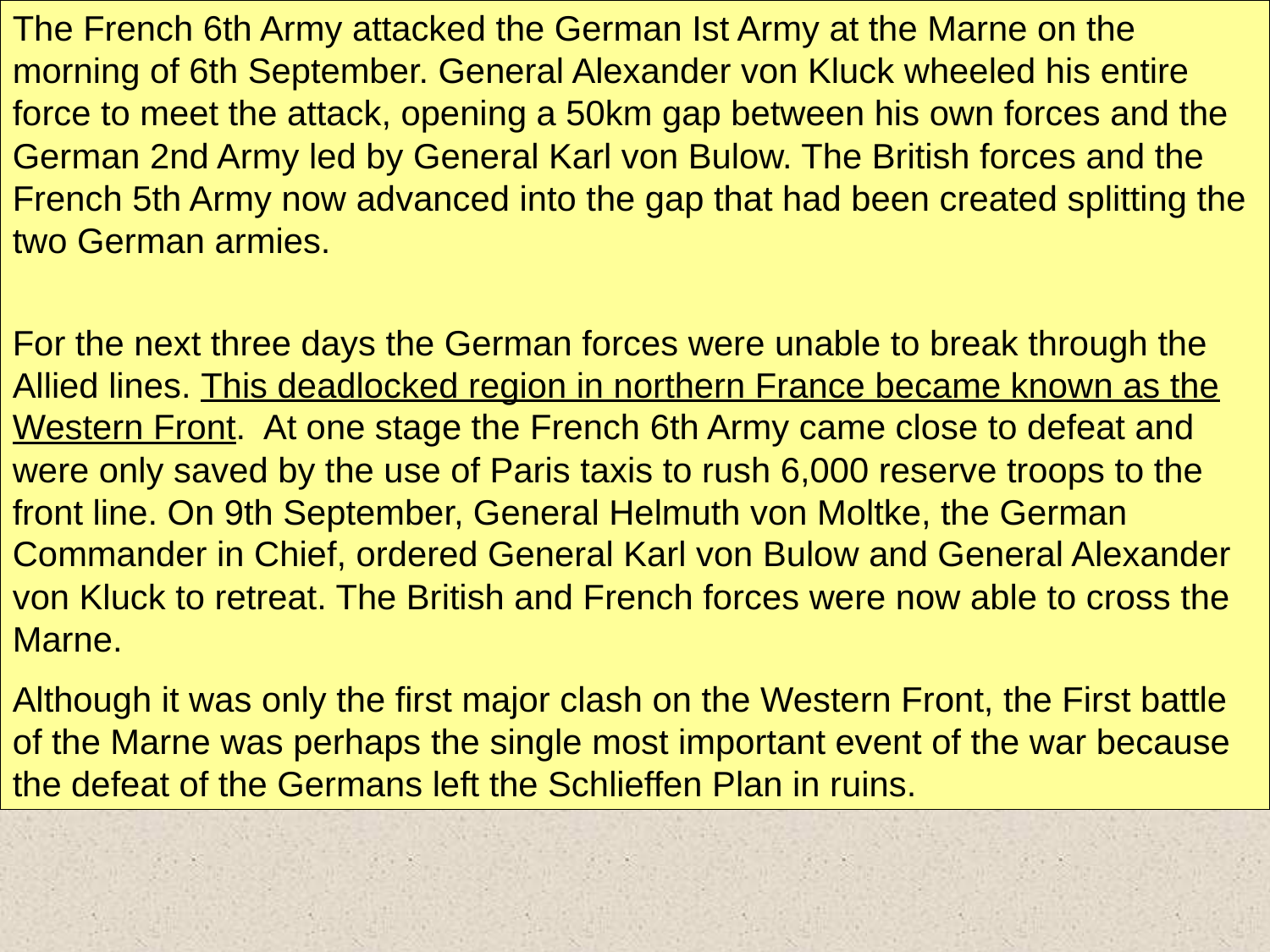

The French 6th Army attacked the German Ist Army at the Marne on the morning of 6th September. General Alexander von Kluck wheeled his entire force to meet the attack, opening a 50km gap between his own forces and the German 2nd Army led by General Karl von Bulow. The British forces and the French 5th Army now advanced into the gap that had been created splitting the two German armies.
For the next three days the German forces were unable to break through the Allied lines. This deadlocked region in northern France became known as the Western Front.  At one stage the French 6th Army came close to defeat and were only saved by the use of Paris taxis to rush 6,000 reserve troops to the front line. On 9th September, General Helmuth von Moltke, the German Commander in Chief, ordered General Karl von Bulow and General Alexander von Kluck to retreat. The British and French forces were now able to cross the Marne.
Although it was only the first major clash on the Western Front, the First battle of the Marne was perhaps the single most important event of the war because the defeat of the Germans left the Schlieffen Plan in ruins.